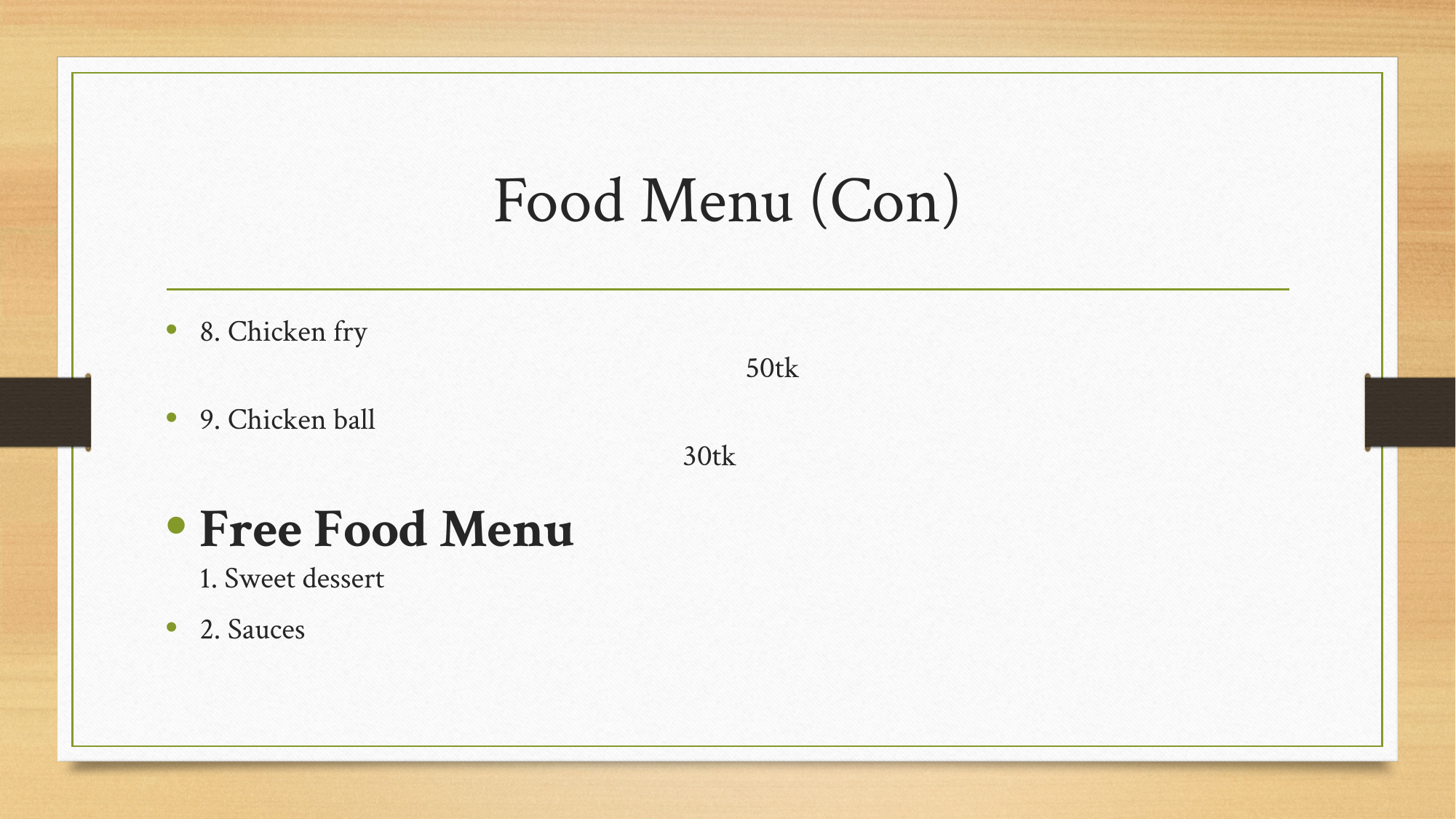

# Food Menu (Con)
8. Chicken fry													50tk
9. Chicken ball 												       30tk
Free Food Menu
1. Sweet dessert
2. Sauces